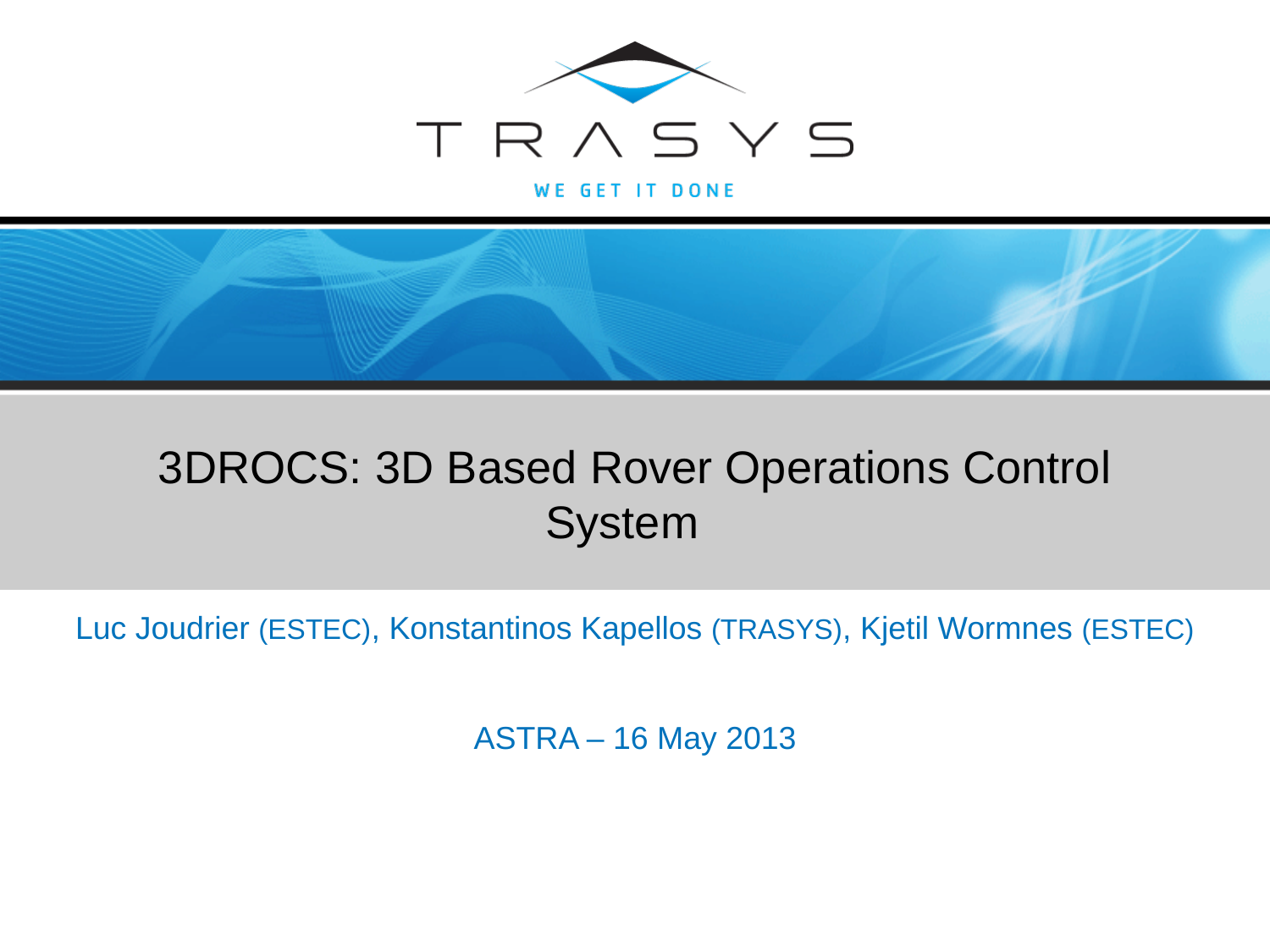

# 3DROCS: 3D Based Rover Operations Control System
Luc Joudrier (ESTEC), Konstantinos Kapellos (TRASYS), Kjetil Wormnes (ESTEC)

ASTRA – 16 May 2013